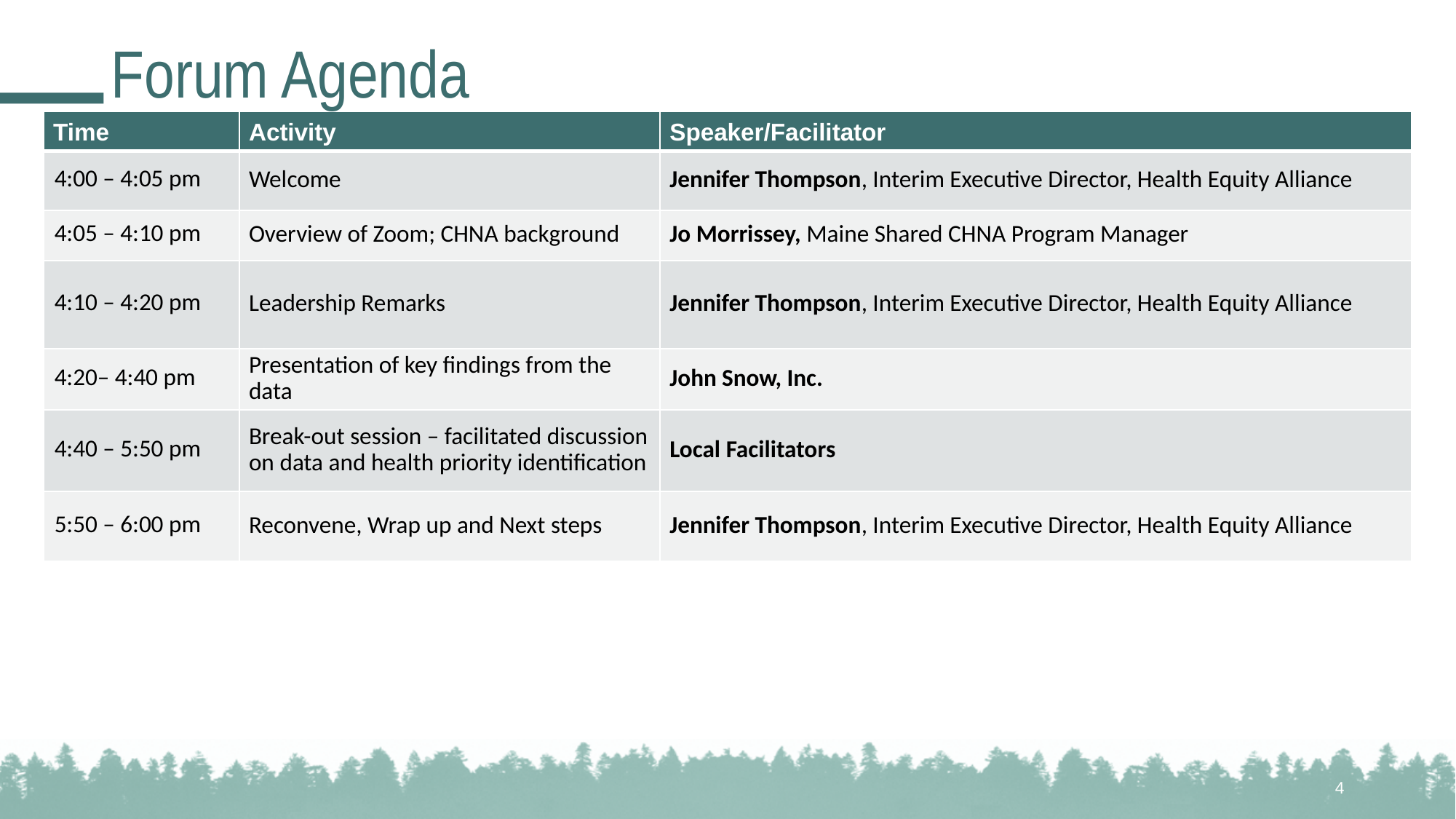

# Forum Agenda
| Time | Activity | Speaker/Facilitator |
| --- | --- | --- |
| 4:00 – 4:05 pm | Welcome | Jennifer Thompson, Interim Executive Director, Health Equity Alliance |
| 4:05 – 4:10 pm | Overview of Zoom; CHNA background | Jo Morrissey, Maine Shared CHNA Program Manager |
| 4:10 – 4:20 pm | Leadership Remarks | Jennifer Thompson, Interim Executive Director, Health Equity Alliance |
| 4:20– 4:40 pm | Presentation of key findings from the data | John Snow, Inc. |
| 4:40 – 5:50 pm | Break-out session – facilitated discussion on data and health priority identification | Local Facilitators |
| 5:50 – 6:00 pm | Reconvene, Wrap up and Next steps | Jennifer Thompson, Interim Executive Director, Health Equity Alliance |
4